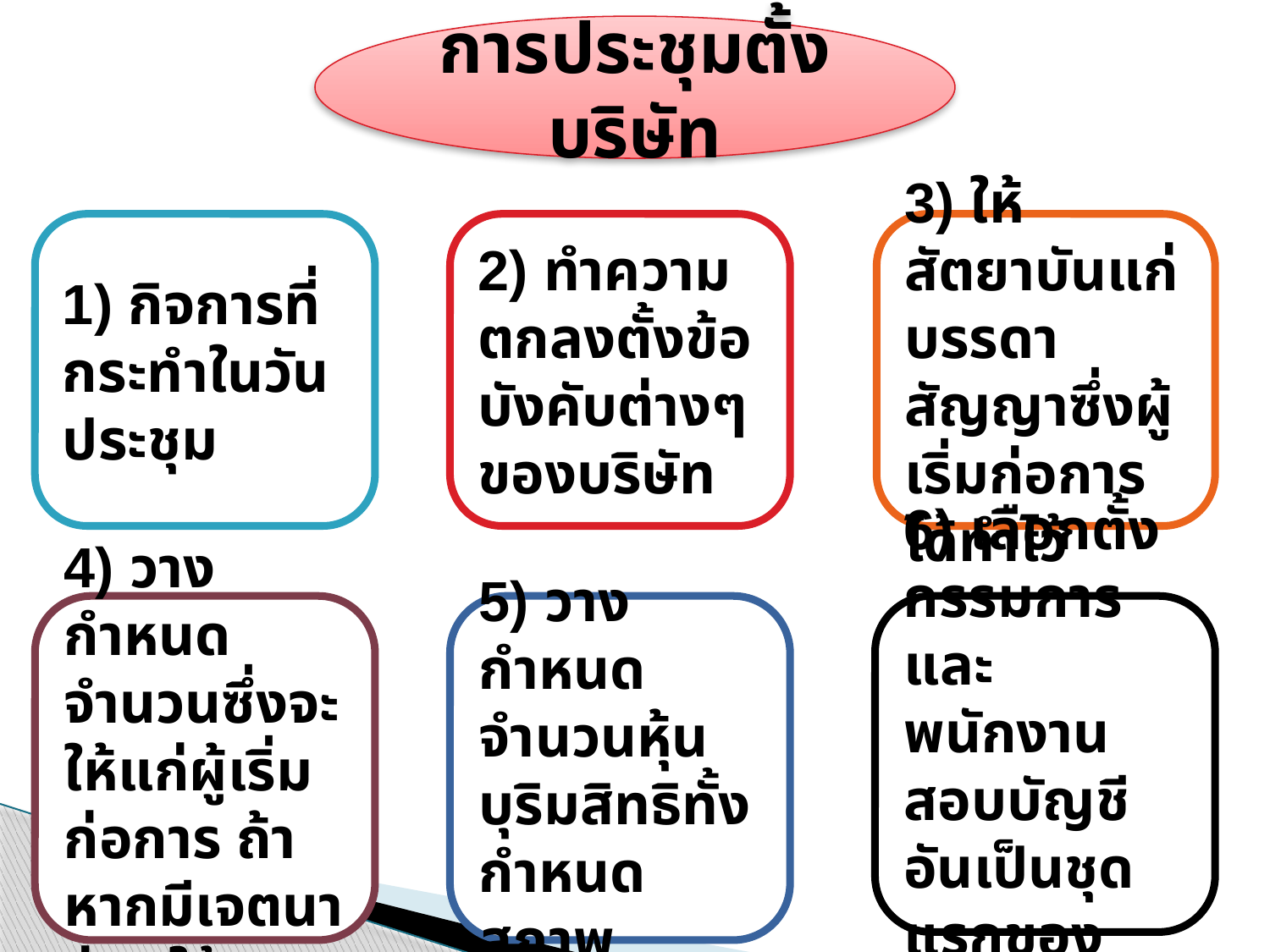

การประชุมตั้งบริษัท
2) ทำความตกลงตั้งข้อบังคับต่างๆ ของบริษัท
3) ให้สัตยาบันแก่บรรดาสัญญาซึ่งผู้เริ่มก่อการได้ทำไว้
1) กิจการที่กระทำในวันประชุม
4) วางกำหนดจำนวนซึ่งจะให้แก่ผู้เริ่มก่อการ ถ้าหากมีเจตนาว่าจะให้
5) วางกำหนดจำนวนหุ้นบุริมสิทธิทั้งกำหนดสภาพ
6) เลือกตั้งกรรมการและพนักงานสอบบัญชีอันเป็นชุดแรกของบริษัท